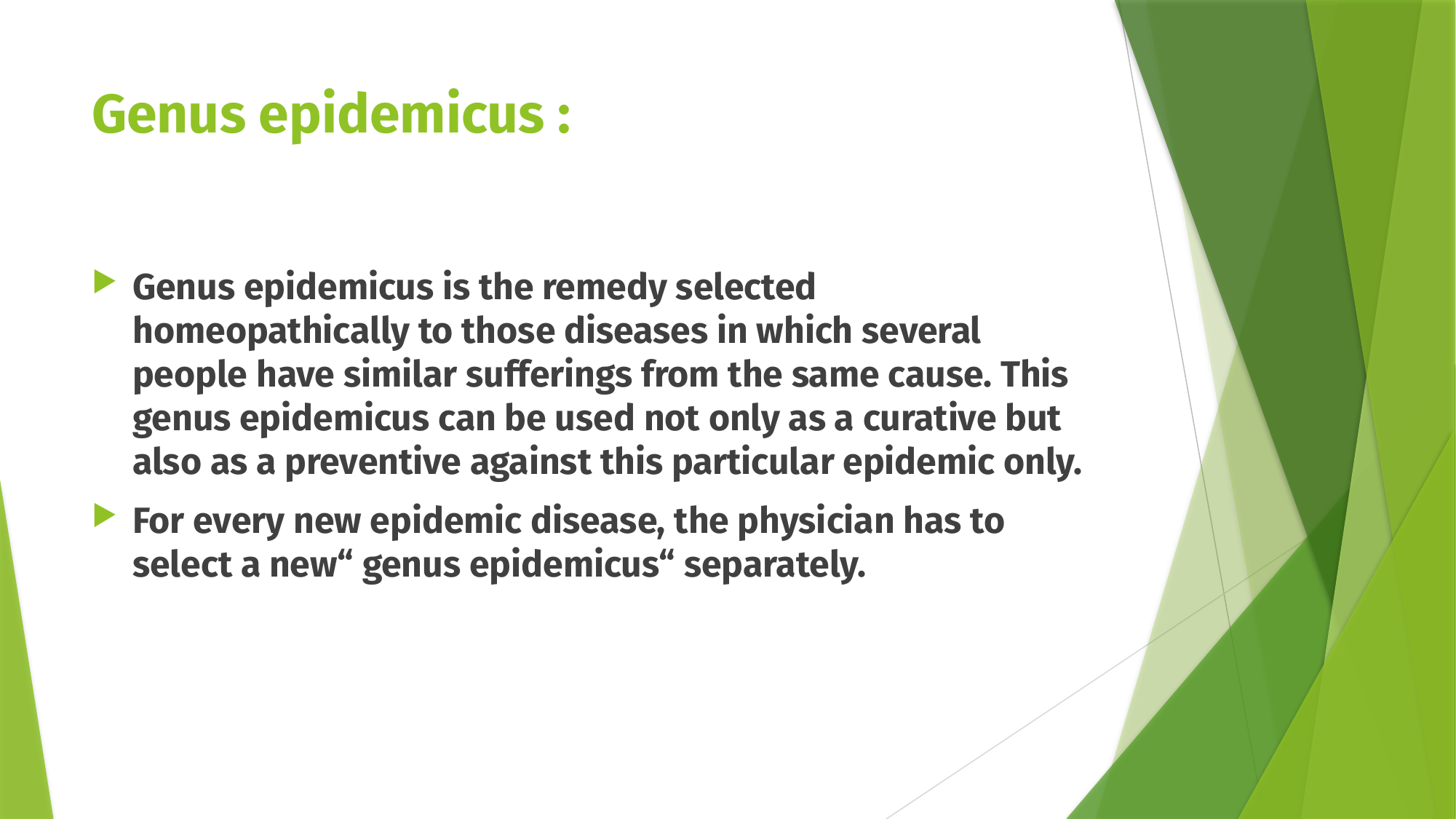

# Genus epidemicus :
Genus epidemicus is the remedy selected homeopathically to those diseases in which several people have similar sufferings from the same cause. This genus epidemicus can be used not only as a curative but also as a preventive against this particular epidemic only.
For every new epidemic disease, the physician has to select a new“ genus epidemicus“ separately.